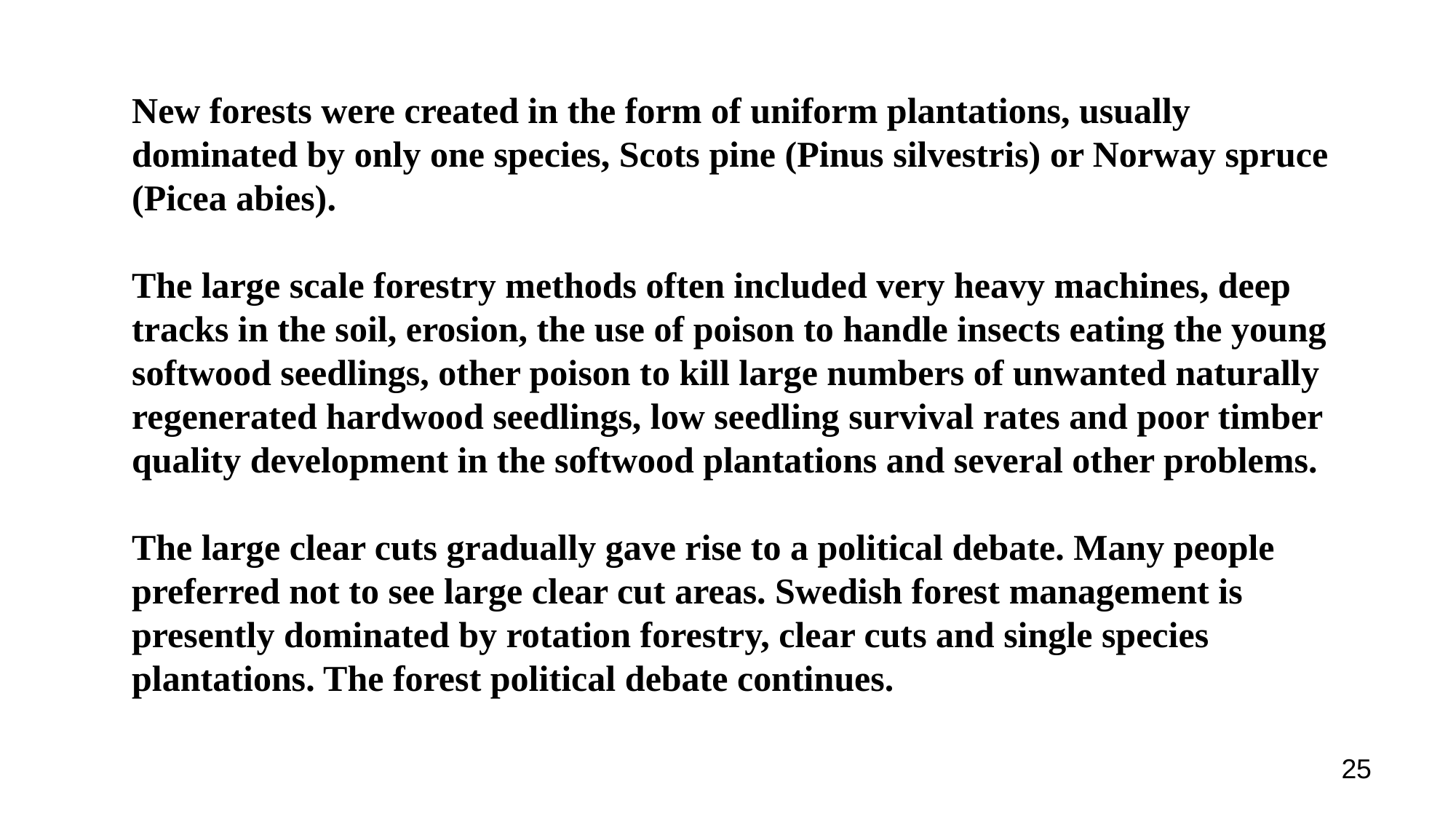

New forests were created in the form of uniform plantations, usually dominated by only one species, Scots pine (Pinus silvestris) or Norway spruce (Picea abies).

The large scale forestry methods often included very heavy machines, deep tracks in the soil, erosion, the use of poison to handle insects eating the young softwood seedlings, other poison to kill large numbers of unwanted naturally regenerated hardwood seedlings, low seedling survival rates and poor timber quality development in the softwood plantations and several other problems.

The large clear cuts gradually gave rise to a political debate. Many people preferred not to see large clear cut areas. Swedish forest management is presently dominated by rotation forestry, clear cuts and single species plantations. The forest political debate continues.
25